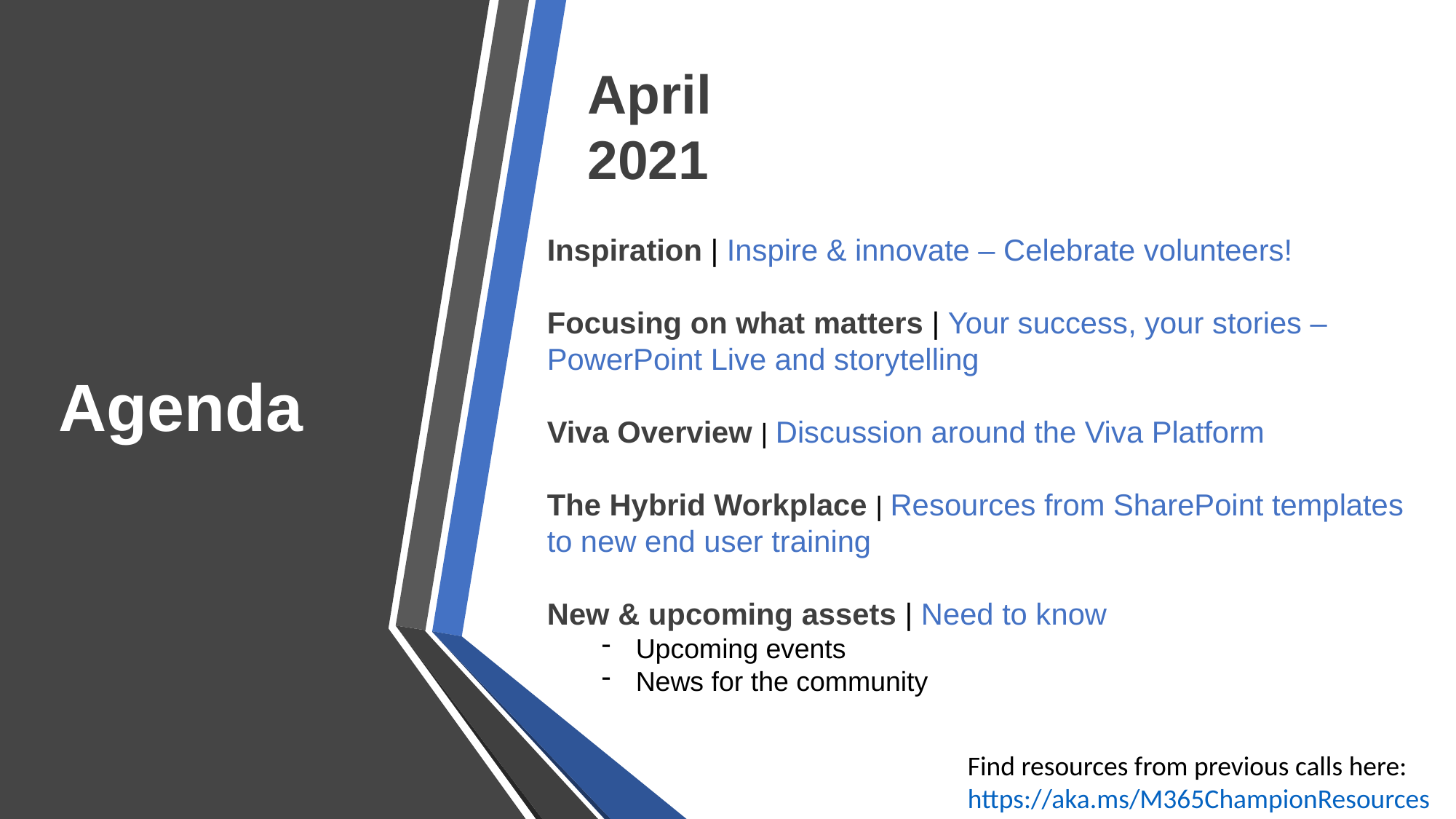

April 2021
Inspiration | Inspire & innovate – Celebrate volunteers!
Focusing on what matters | Your success, your stories – PowerPoint Live and storytelling

Viva Overview | Discussion around the Viva Platform
The Hybrid Workplace | Resources from SharePoint templates to new end user training
New & upcoming assets | Need to know
Upcoming events
News for the community

Agenda
Find resources from previous calls here:
https://aka.ms/M365ChampionResources